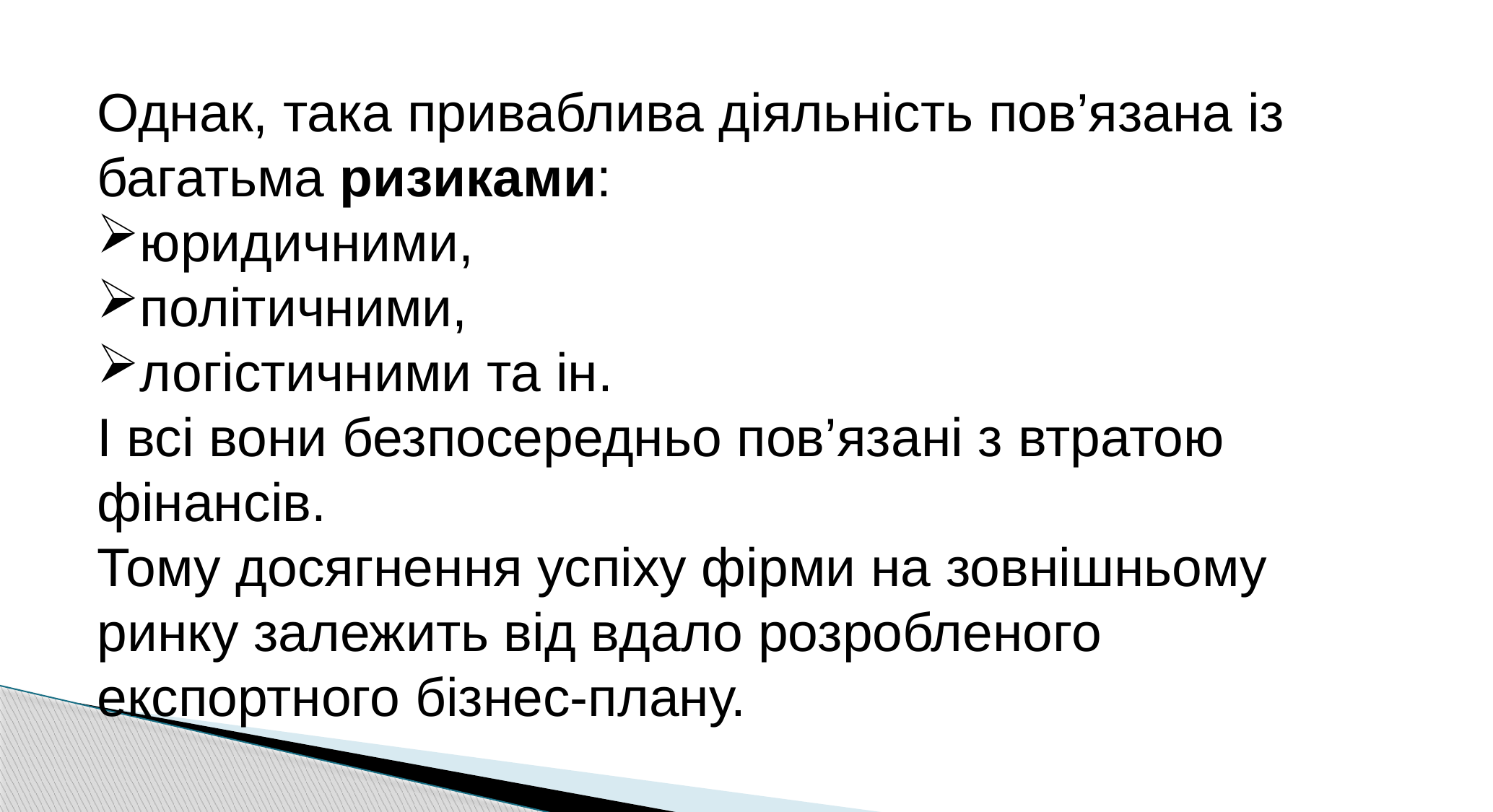

Однак, така приваблива діяльність пов’язана із багатьма ризиками:
юридичними,
політичними,
логістичними та ін.
І всі вони безпосередньо пов’язані з втратою фінансів.
Тому досягнення успіху фірми на зовнішньому ринку залежить від вдало розробленого експортного бізнес-плану.